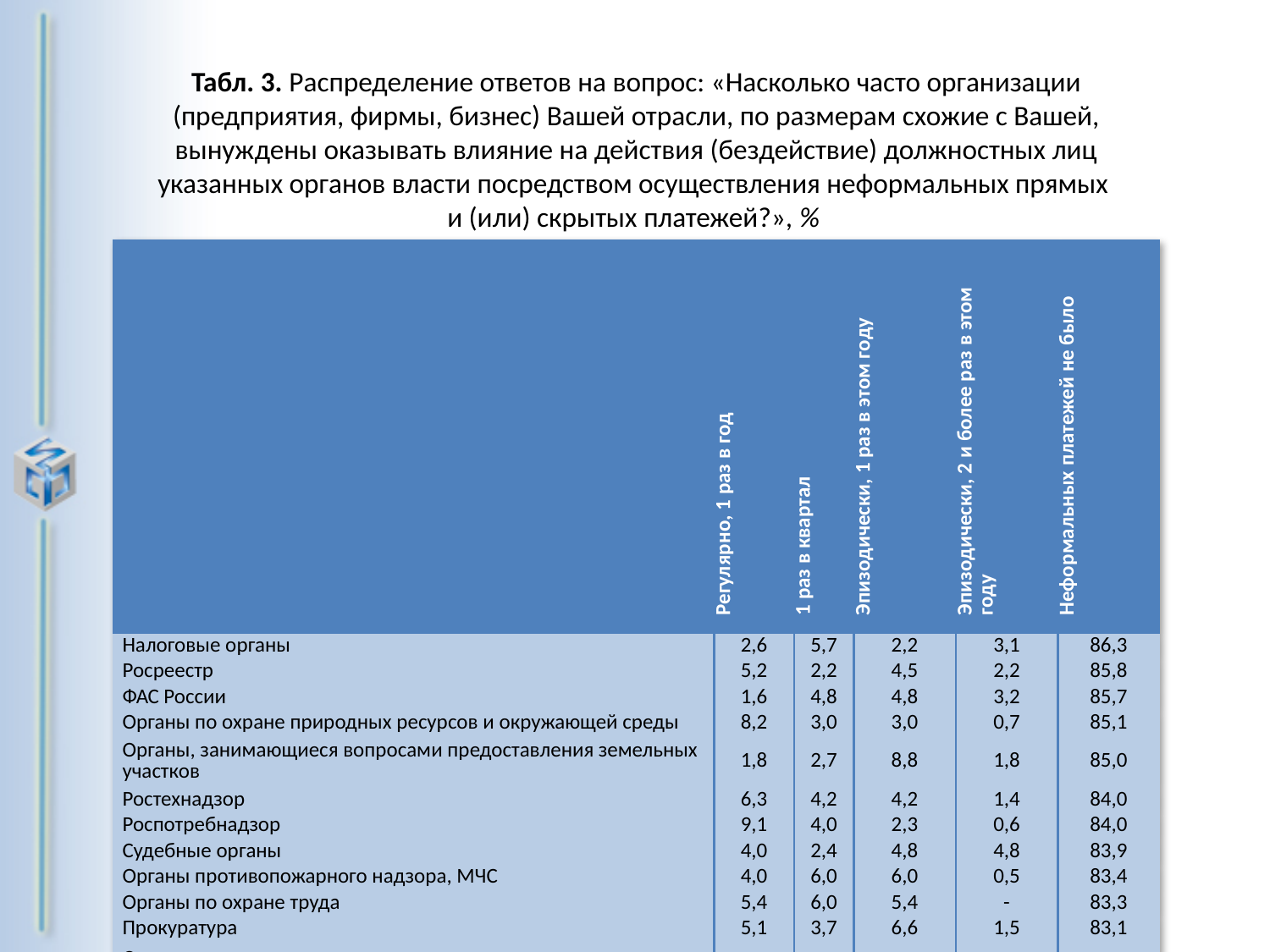

Табл. 3. Распределение ответов на вопрос: «Насколько часто организации (предприятия, фирмы, бизнес) Вашей отрасли, по размерам схожие с Вашей, вынуждены оказывать влияние на действия (бездействие) должностных лиц указанных органов власти посредством осуществления неформальных прямых
и (или) скрытых платежей?», %
|  | Регулярно, 1 раз в год | 1 раз в квартал | Эпизодически, 1 раз в этом году | Эпизодически, 2 и более раз в этом году | Неформальных платежей не было |
| --- | --- | --- | --- | --- | --- |
| Налоговые органы | 2,6 | 5,7 | 2,2 | 3,1 | 86,3 |
| Росреестр | 5,2 | 2,2 | 4,5 | 2,2 | 85,8 |
| ФАС России | 1,6 | 4,8 | 4,8 | 3,2 | 85,7 |
| Органы по охране природных ресурсов и окружающей среды | 8,2 | 3,0 | 3,0 | 0,7 | 85,1 |
| Органы, занимающиеся вопросами предоставления земельных участков | 1,8 | 2,7 | 8,8 | 1,8 | 85,0 |
| Ростехнадзор | 6,3 | 4,2 | 4,2 | 1,4 | 84,0 |
| Роспотребнадзор | 9,1 | 4,0 | 2,3 | 0,6 | 84,0 |
| Судебные органы | 4,0 | 2,4 | 4,8 | 4,8 | 83,9 |
| Органы противопожарного надзора, МЧС | 4,0 | 6,0 | 6,0 | 0,5 | 83,4 |
| Органы по охране труда | 5,4 | 6,0 | 5,4 | - | 83,3 |
| Прокуратура | 5,1 | 3,7 | 6,6 | 1,5 | 83,1 |
| Органы, занимающиеся предоставлением в аренду помещений, находящихся в государственной (муниципальной) собственности | 8,0 | 3,4 | 8,0 | - | 80,7 |
| Органы по архитектуре и строительству (БТИ и др.) | 4,3 | 6,1 | 5,2 | 5,2 | 79,1 |
| Полиция, органы внутренних дел | 9,0 | 6,9 | 6,9 | 4,9 | 72,2 |
| Органы по реализации государственной (муниципальной) политики в сфере торговли, питания и услуг | 6,0 | 7,1 | 9,5 | 6,0 | 71,4 |
| Иные органы | 9,0 | 5,2 | 5,8 | 5,2 | 74,8 |